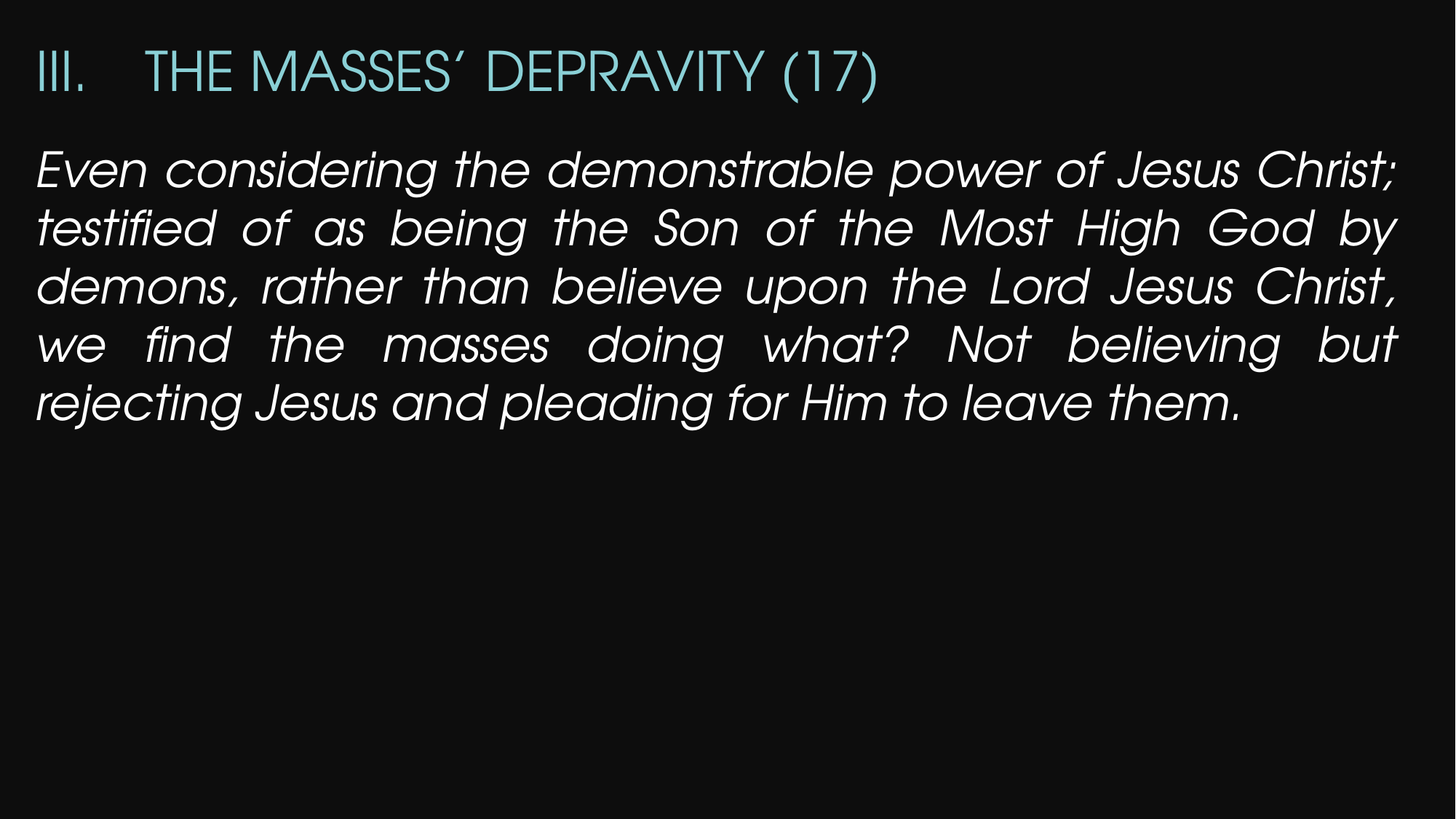

III.	The Masses’ Depravity (17)
Even considering the demonstrable power of Jesus Christ; testified of as being the Son of the Most High God by demons, rather than believe upon the Lord Jesus Christ, we find the masses doing what? Not believing but rejecting Jesus and pleading for Him to leave them.